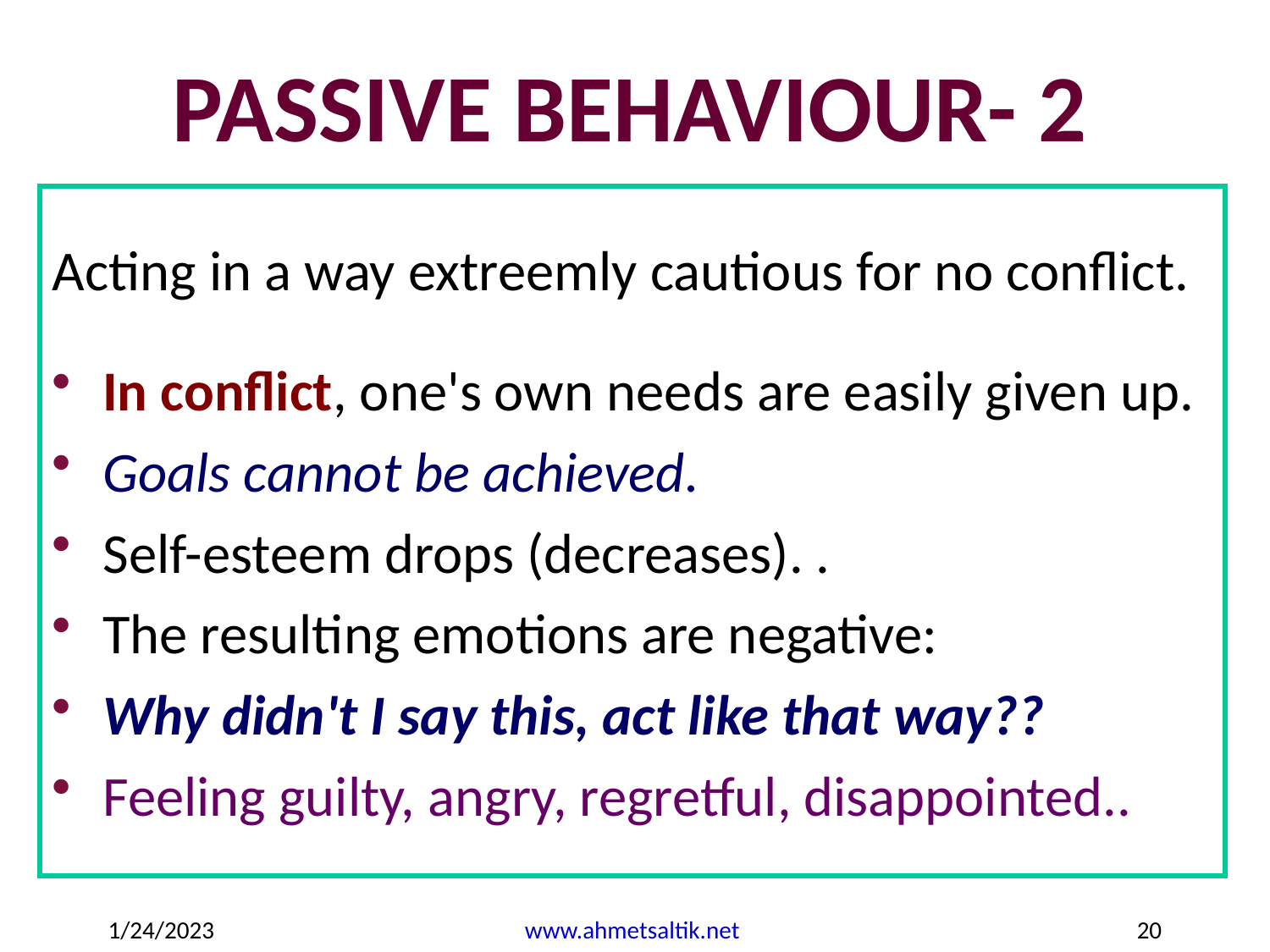

PASSIVE BEHAVIOUR- 2

Acting in a way extreemly cautious for no conflict.
In conflict, one's own needs are easily given up.
Goals cannot be achieved.
Self-esteem drops (decreases). .
The resulting emotions are negative:
Why didn't I say this, act like that way??
Feeling guilty, angry, regretful, disappointed..
1/24/2023
www.ahmetsaltik.net
20